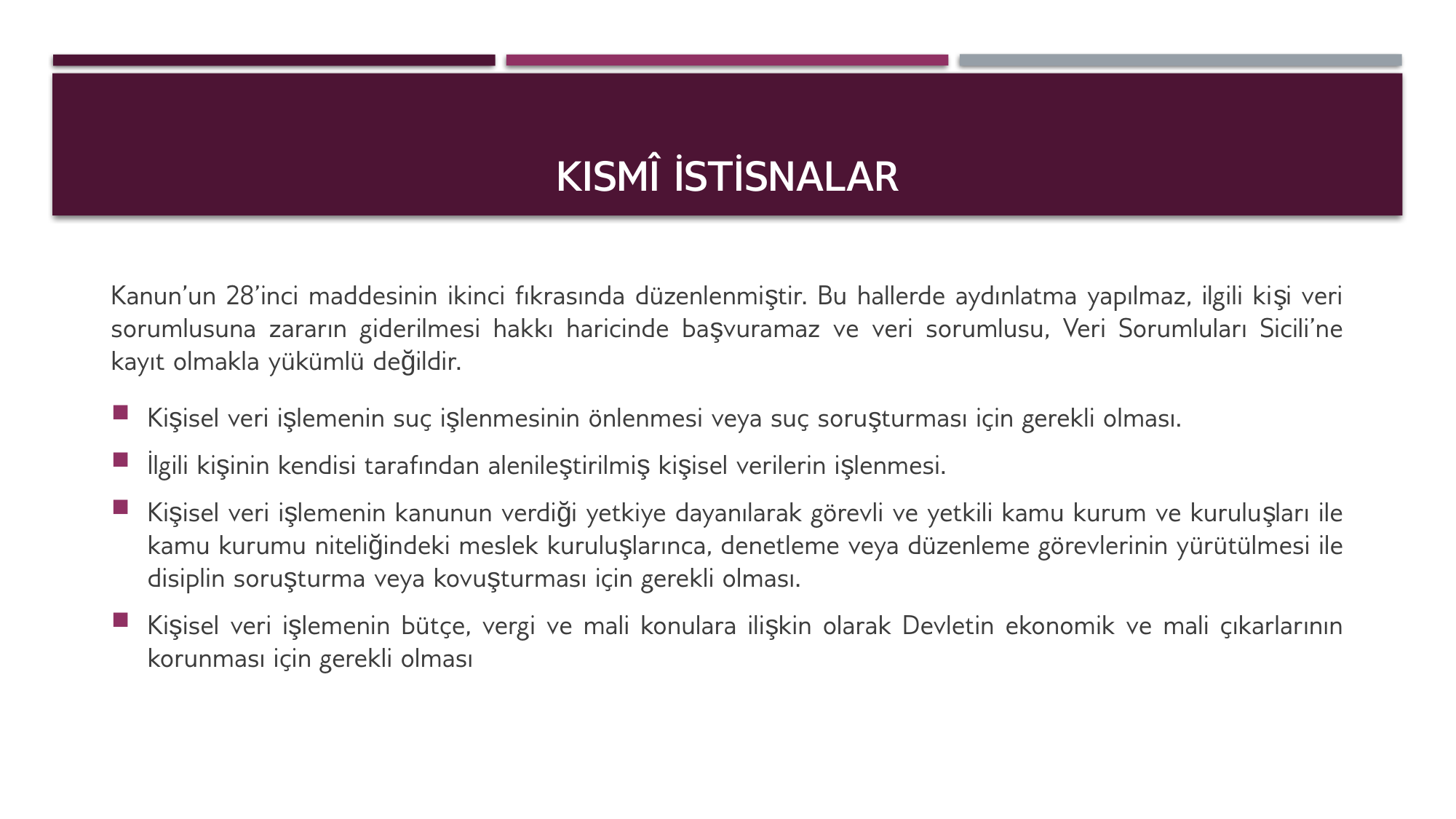

# Kısmî İstisnalar
Kanun’un 28’inci maddesinin ikinci fıkrasında düzenlenmiştir. Bu hallerde aydınlatma yapılmaz, ilgili kişi veri sorumlusuna zararın giderilmesi hakkı haricinde başvuramaz ve veri sorumlusu, Veri Sorumluları Sicili’ne kayıt olmakla yükümlü değildir.
Kişisel veri işlemenin suç işlenmesinin önlenmesi veya suç soruşturması için gerekli olması.
İlgili kişinin kendisi tarafından alenileştirilmiş kişisel verilerin işlenmesi.
Kişisel veri işlemenin kanunun verdiği yetkiye dayanılarak görevli ve yetkili kamu kurum ve kuruluşları ile kamu kurumu niteliğindeki meslek kuruluşlarınca, denetleme veya düzenleme görevlerinin yürütülmesi ile disiplin soruşturma veya kovuşturması için gerekli olması.
Kişisel veri işlemenin bütçe, vergi ve mali konulara ilişkin olarak Devletin ekonomik ve mali çıkarlarının korunması için gerekli olması